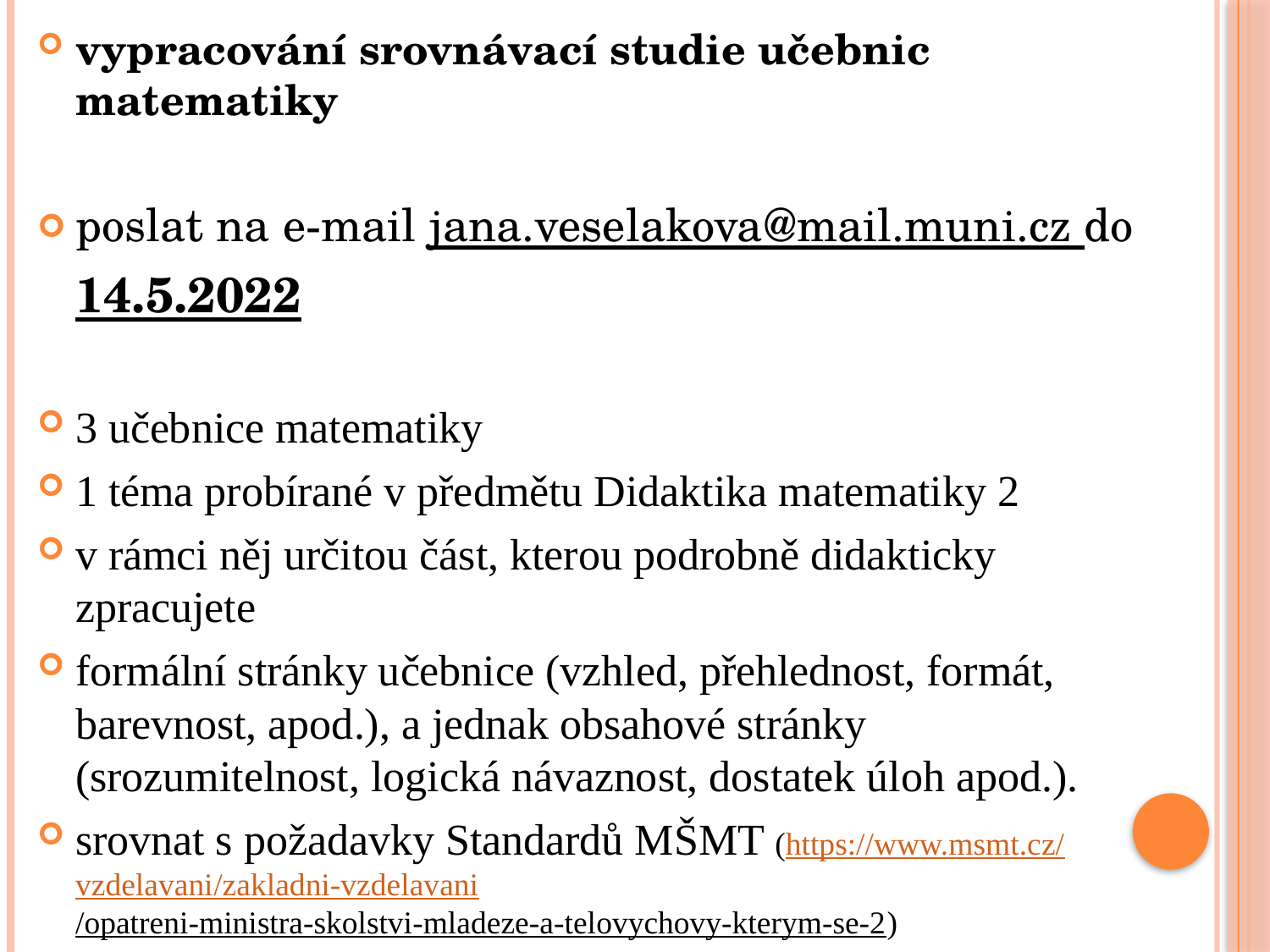

vypracování srovnávací studie učebnic matematiky

poslat na e-mail jana.veselakova@mail.muni.cz do 14.5.2022

3 učebnice matematiky
1 téma probírané v předmětu Didaktika matematiky 2
v rámci něj určitou část, kterou podrobně didakticky zpracujete
formální stránky učebnice (vzhled, přehlednost, formát, barevnost, apod.), a jednak obsahové stránky (srozumitelnost, logická návaznost, dostatek úloh apod.).
srovnat s požadavky Standardů MŠMT (https://www.msmt.cz/vzdelavani/zakladni-vzdelavani/opatreni-ministra-skolstvi-mladeze-a-telovychovy-kterym-se-2)

#